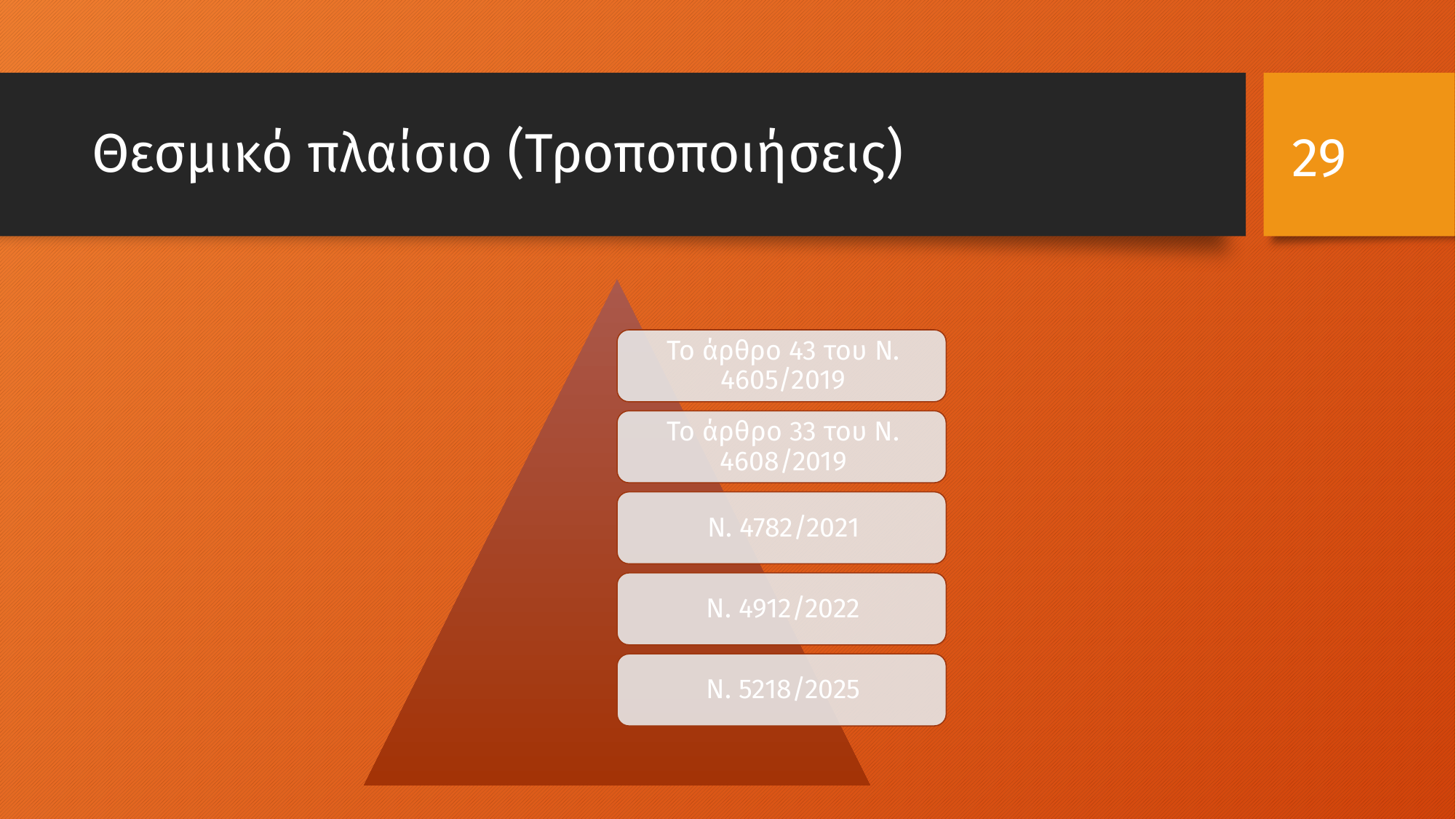

29
# Θεσμικό πλαίσιο (Τροποποιήσεις)
Το άρθρο 43 του Ν. 4605/2019
Το άρθρο 33 του Ν. 4608/2019
Ν. 4782/2021
Ν. 4912/2022
Ν. 5218/2025